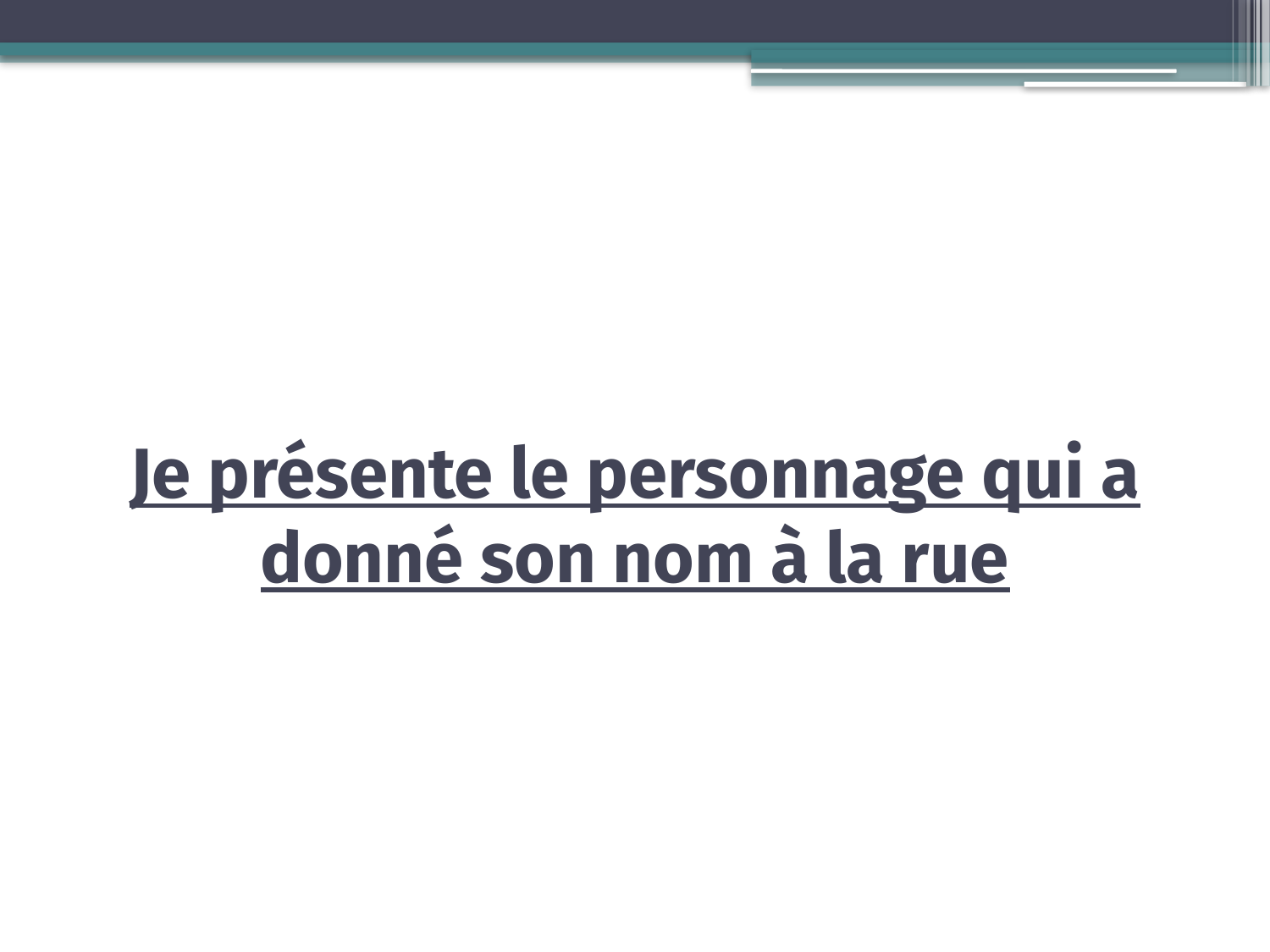

# Je présente le personnage qui a donné son nom à la rue